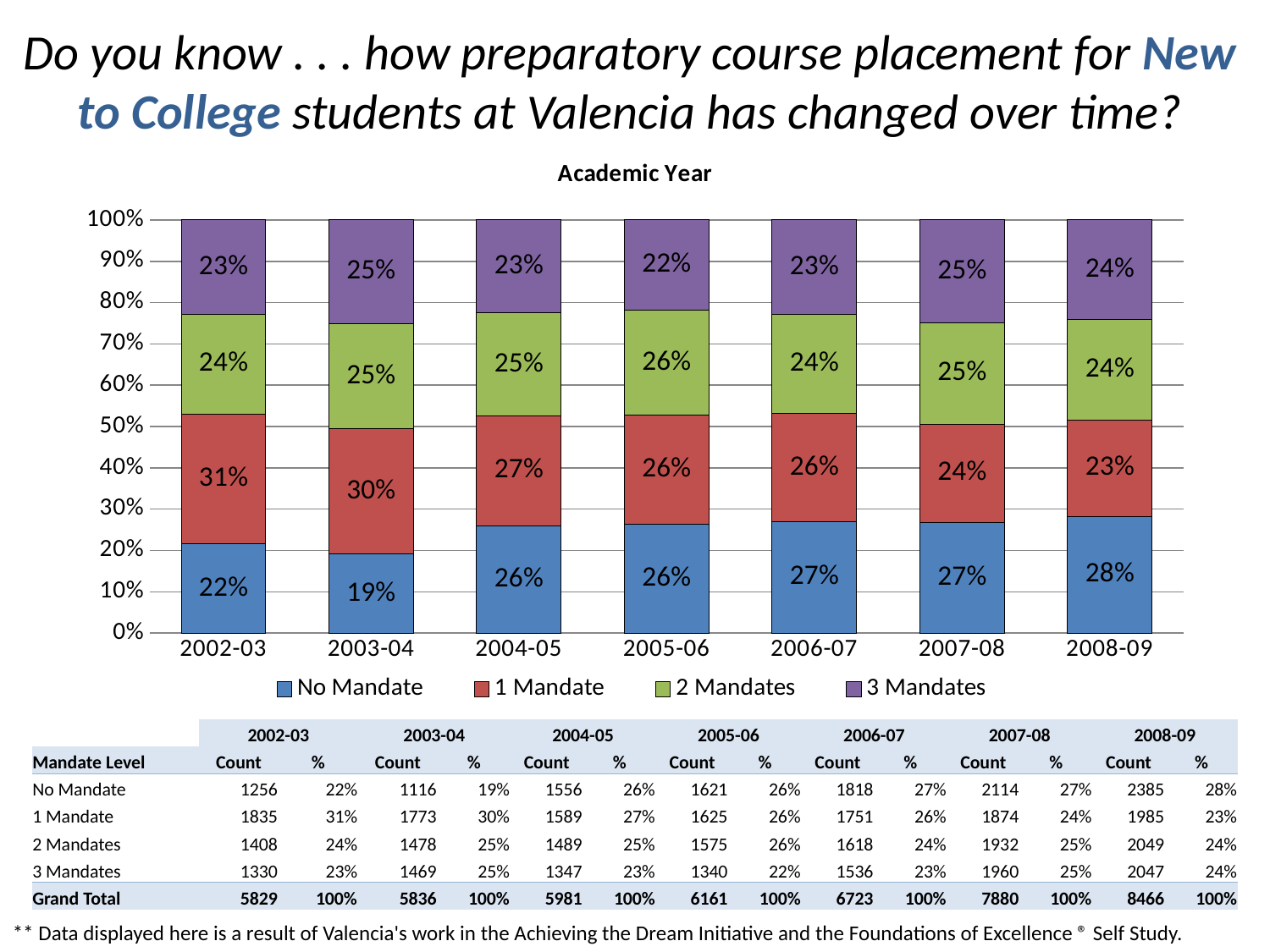

# Do you know . . . how preparatory course placement for New to College students at Valencia has changed over time?

### Chart: Academic Year

| Category | No Mandate | 1 Mandate | 2 Mandates | 3 Mandates |
|---|---|---|---|---|
| 2002-03 | 0.215474352376051 | 0.3148052839252026 | 0.2415508663578659 | 0.2281694973408818 |
| 2003-04 | 0.1912268677176148 | 0.30380397532556647 | 0.2532556545579159 | 0.25171350239890333 |
| 2004-05 | 0.260157164353787 | 0.2656746363484368 | 0.24895502424343754 | 0.22521317505433874 |
| 2005-06 | 0.2631066385327057 | 0.26375588378509984 | 0.2556403181301736 | 0.2174971595520215 |
| 2006-07 | 0.2704149933065604 | 0.2604492042243046 | 0.24066636918042586 | 0.22846943328871044 |
| 2007-08 | 0.2682741116751268 | 0.23781725888324898 | 0.245177664974619 | 0.24873096446700546 |
| 2008-09 | 0.28171509567682496 | 0.23446728088825927 | 0.24202693125442976 | 0.241790692180487 |
|  | 2002-03 |  | 2003-04 |  | 2004-05 |  | 2005-06 |  | 2006-07 |  | 2007-08 |  | 2008-09 |  |
| --- | --- | --- | --- | --- | --- | --- | --- | --- | --- | --- | --- | --- | --- | --- |
| Mandate Level | Count | % | Count | % | Count | % | Count | % | Count | % | Count | % | Count | % |
| No Mandate | 1256 | 22% | 1116 | 19% | 1556 | 26% | 1621 | 26% | 1818 | 27% | 2114 | 27% | 2385 | 28% |
| 1 Mandate | 1835 | 31% | 1773 | 30% | 1589 | 27% | 1625 | 26% | 1751 | 26% | 1874 | 24% | 1985 | 23% |
| 2 Mandates | 1408 | 24% | 1478 | 25% | 1489 | 25% | 1575 | 26% | 1618 | 24% | 1932 | 25% | 2049 | 24% |
| 3 Mandates | 1330 | 23% | 1469 | 25% | 1347 | 23% | 1340 | 22% | 1536 | 23% | 1960 | 25% | 2047 | 24% |
| Grand Total | 5829 | 100% | 5836 | 100% | 5981 | 100% | 6161 | 100% | 6723 | 100% | 7880 | 100% | 8466 | 100% |
** Data displayed here is a result of Valencia's work in the Achieving the Dream Initiative and the Foundations of Excellence ® Self Study.